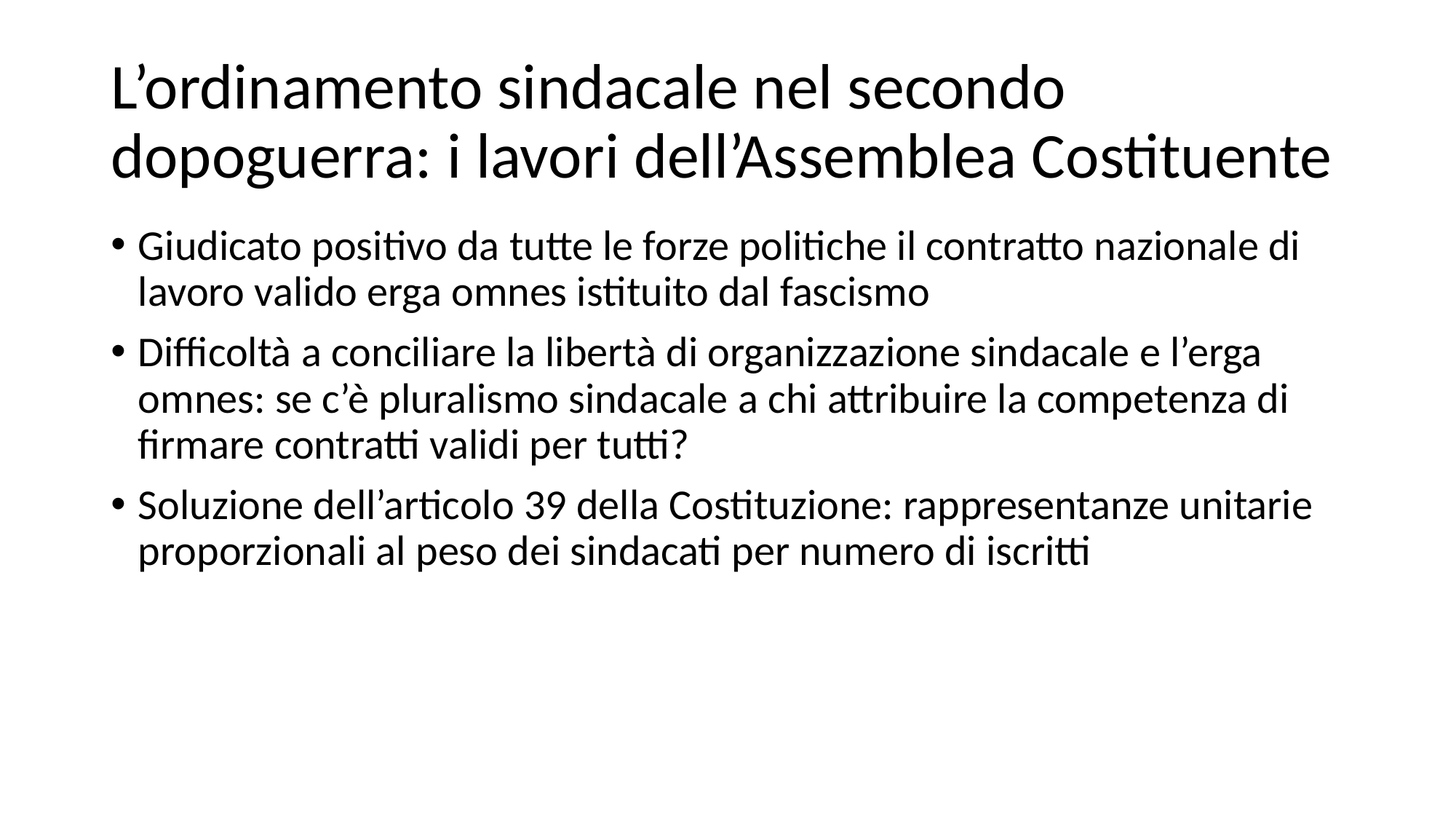

# L’ordinamento sindacale nel secondo dopoguerra: i lavori dell’Assemblea Costituente
Giudicato positivo da tutte le forze politiche il contratto nazionale di lavoro valido erga omnes istituito dal fascismo
Difficoltà a conciliare la libertà di organizzazione sindacale e l’erga omnes: se c’è pluralismo sindacale a chi attribuire la competenza di firmare contratti validi per tutti?
Soluzione dell’articolo 39 della Costituzione: rappresentanze unitarie proporzionali al peso dei sindacati per numero di iscritti